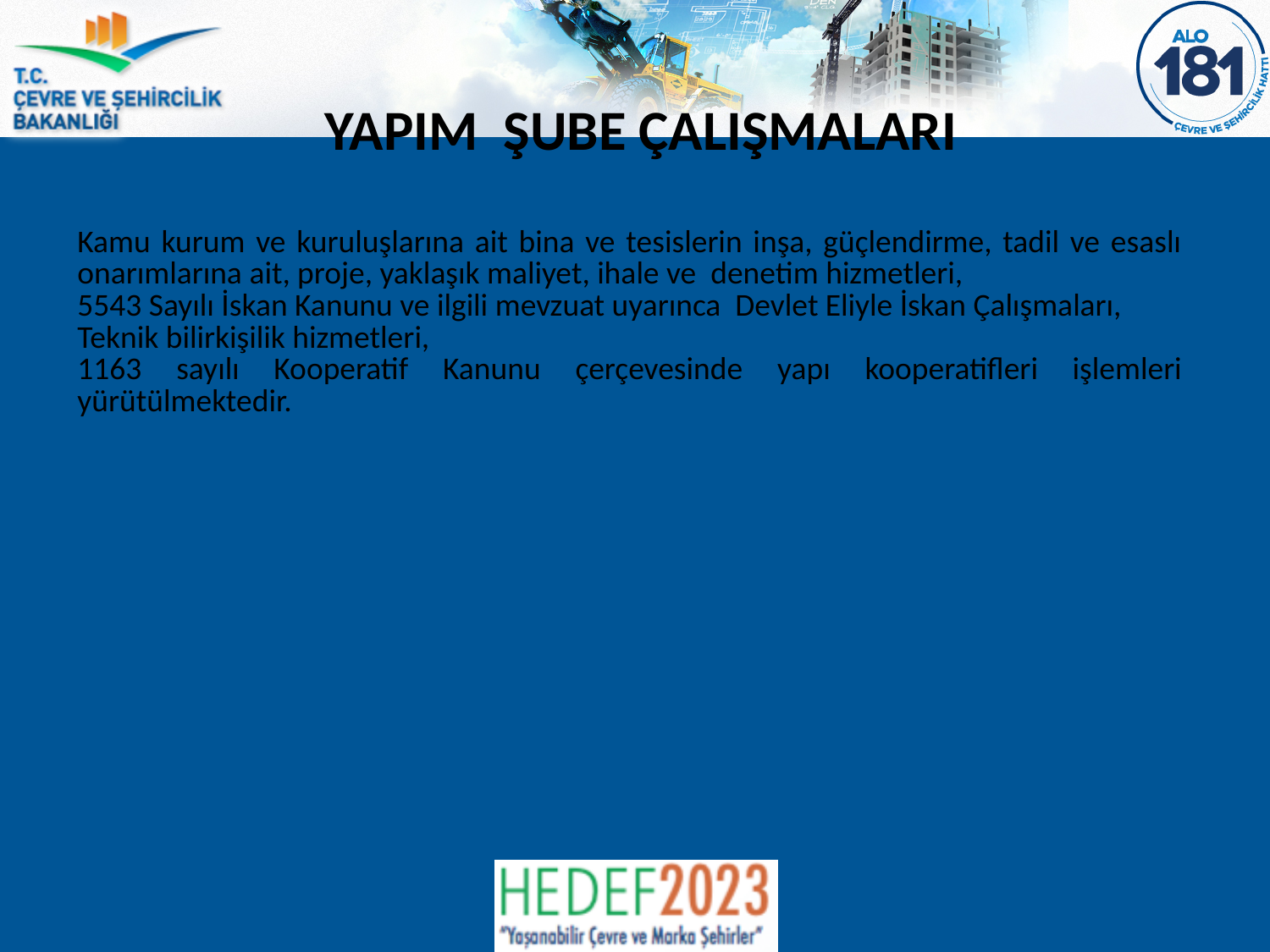

YAPIM  ŞUBE ÇALIŞMALARI
Kamu kurum ve kuruluşlarına ait bina ve tesislerin inşa, güçlendirme, tadil ve esaslı onarımlarına ait, proje, yaklaşık maliyet, ihale ve  denetim hizmetleri,
5543 Sayılı İskan Kanunu ve ilgili mevzuat uyarınca  Devlet Eliyle İskan Çalışmaları,
Teknik bilirkişilik hizmetleri,
1163 sayılı Kooperatif Kanunu çerçevesinde yapı kooperatifleri işlemleri yürütülmektedir.